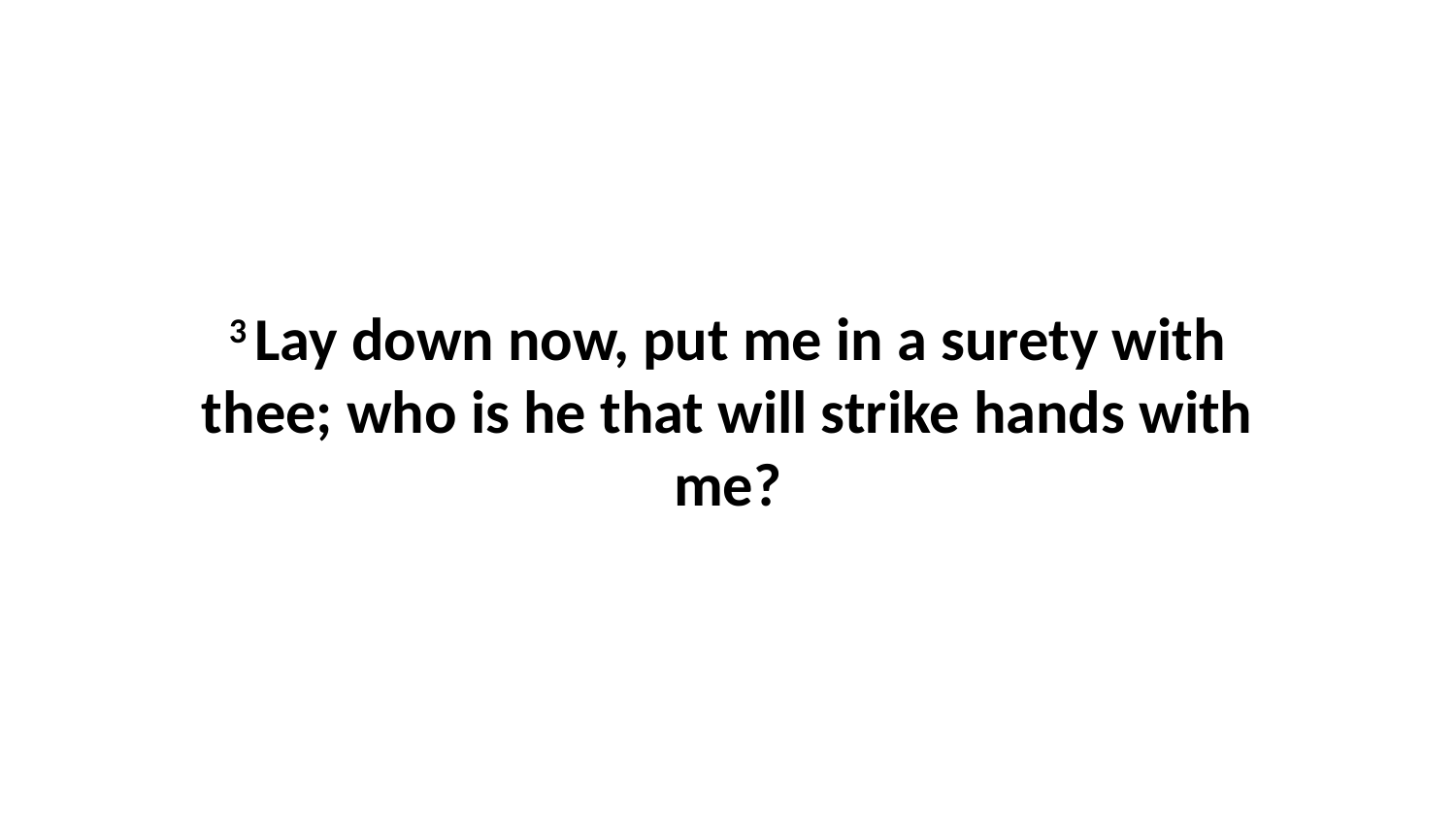

3 Lay down now, put me in a surety with thee; who is he that will strike hands with me?